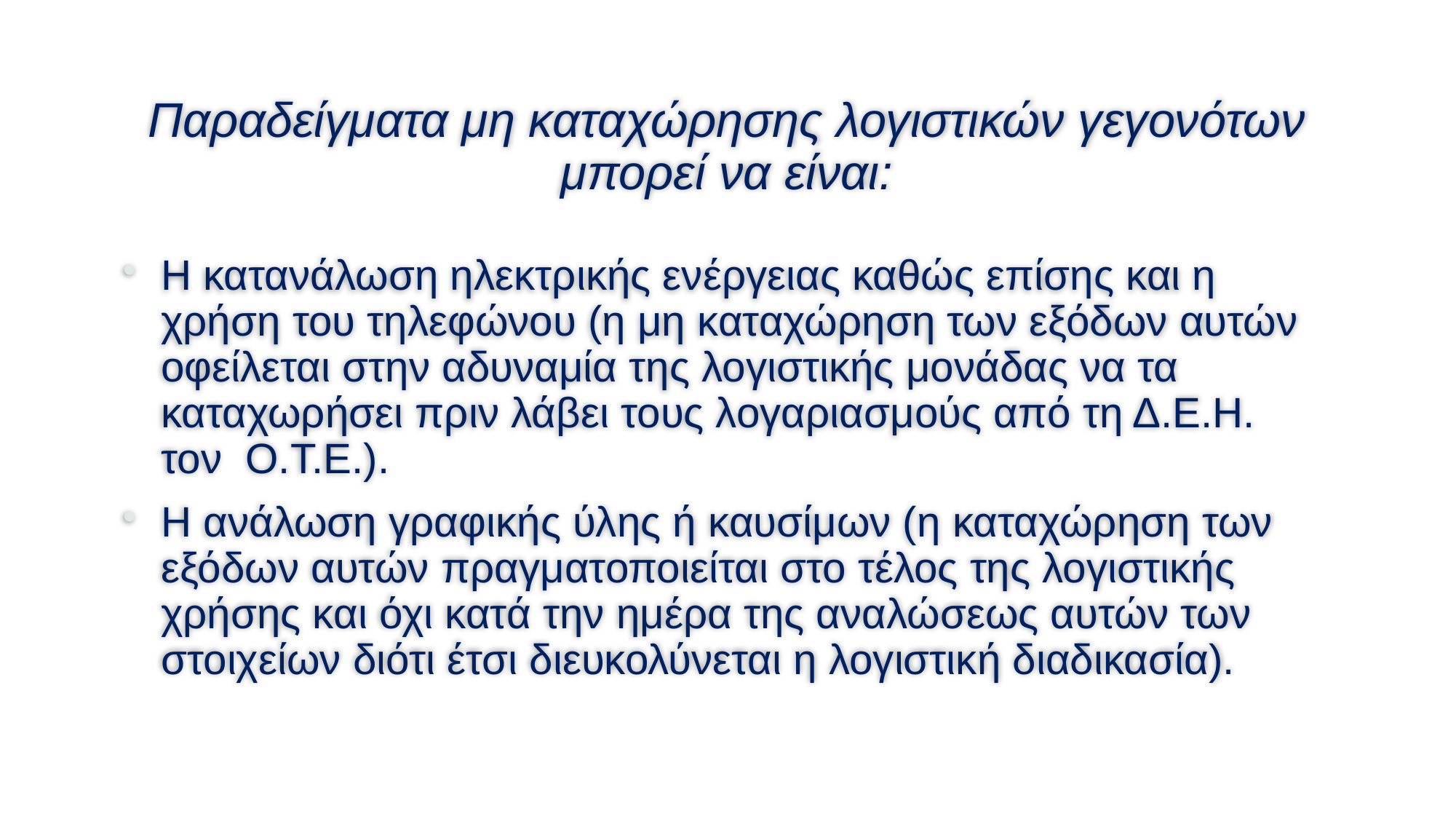

# Παραδείγματα μη καταχώρησης λογιστικών γεγονότων μπορεί να είναι:
Η κατανάλωση ηλεκτρικής ενέργειας καθώς επίσης και η χρήση του τηλεφώνου (η μη καταχώρηση των εξόδων αυτών οφείλεται στην αδυναμία της λογιστικής μονάδας να τα καταχωρήσει πριν λάβει τους λογαριασμούς από τη Δ.Ε.Η.  τον  Ο.Τ.Ε.).
Η ανάλωση γραφικής ύλης ή καυσίμων (η καταχώρηση των εξόδων αυτών πραγματοποιείται στο τέλος της λογιστικής χρήσης και όχι κατά την ημέρα της αναλώσεως αυτών των στοιχείων διότι έτσι διευκολύνεται η λογιστική διαδικασία).